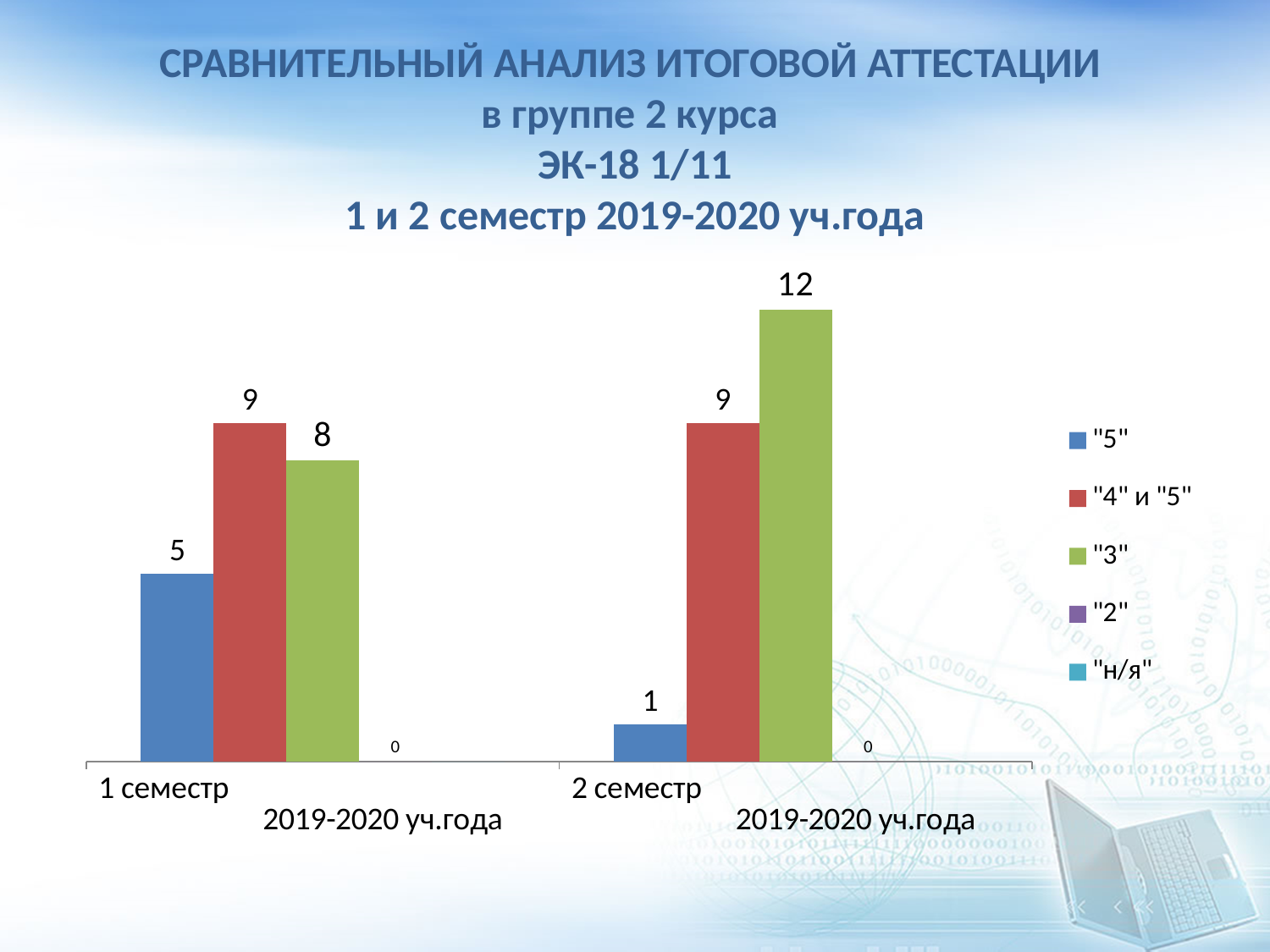

# СРАВНИТЕЛЬНЫЙ АНАЛИЗ ИТОГОВОЙ АТТЕСТАЦИИ в группе 2 курса ЭК-18 1/11 1 и 2 семестр 2019-2020 уч.года

### Chart

| Category | "5" | "4" и "5" | "3" | "2" | "н/я" |
|---|---|---|---|---|---|
| 1 семестр                                                                   2019-2020 уч.года | 5.0 | 9.0 | 8.0 | 0.0 | 0.0 |
| 2 семестр                                                                   2019-2020 уч.года | 1.0 | 9.0 | 12.0 | 0.0 | 0.0 |